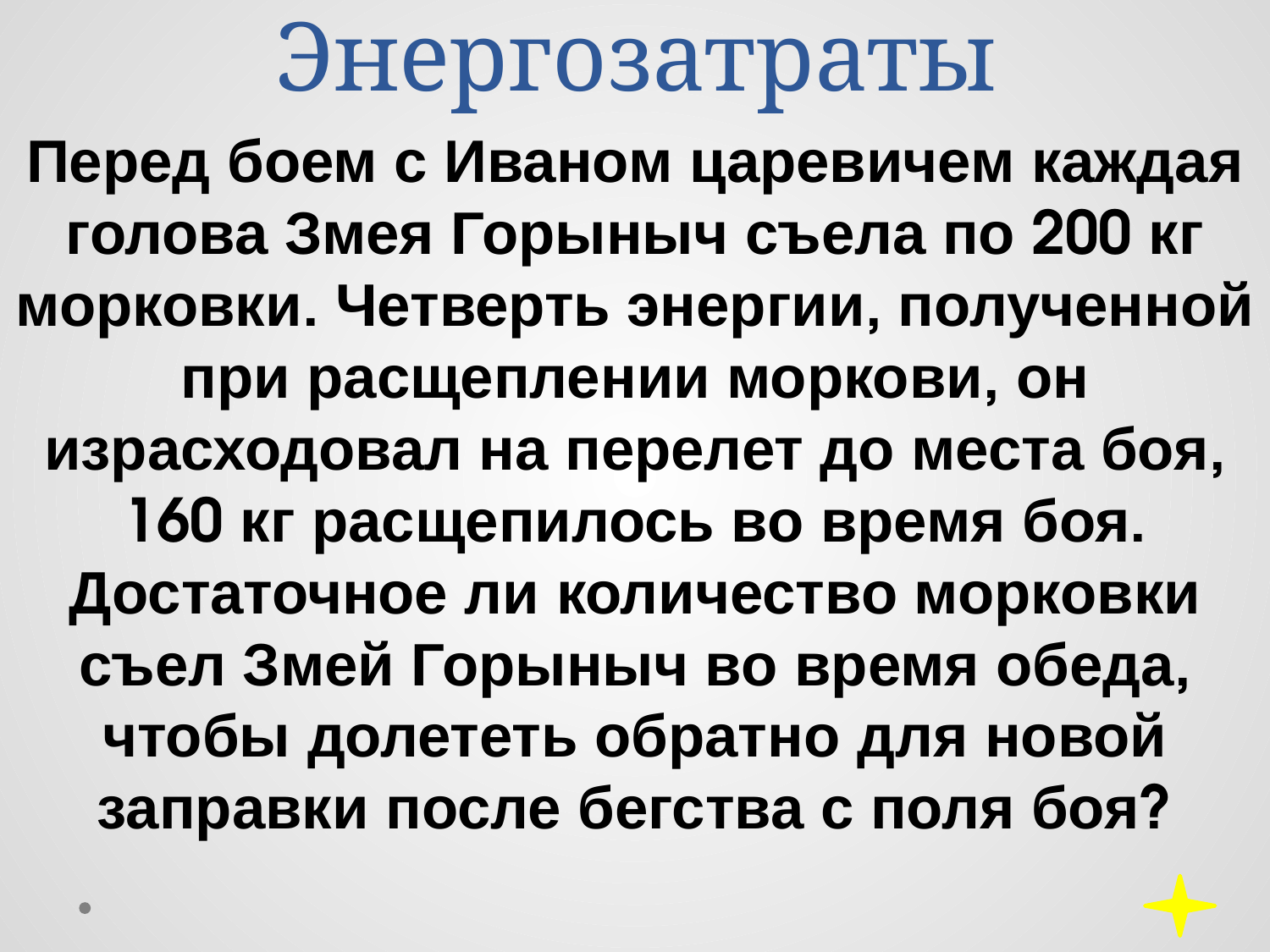

# Энергозатраты
Перед боем с Иваном царевичем каждая голова Змея Горыныч съела по 200 кг морковки. Четверть энергии, полученной при расщеплении моркови, он израсходовал на перелет до места боя, 160 кг расщепилось во время боя. Достаточное ли количество морковки съел Змей Горыныч во время обеда, чтобы долететь обратно для новой заправки после бегства с поля боя?